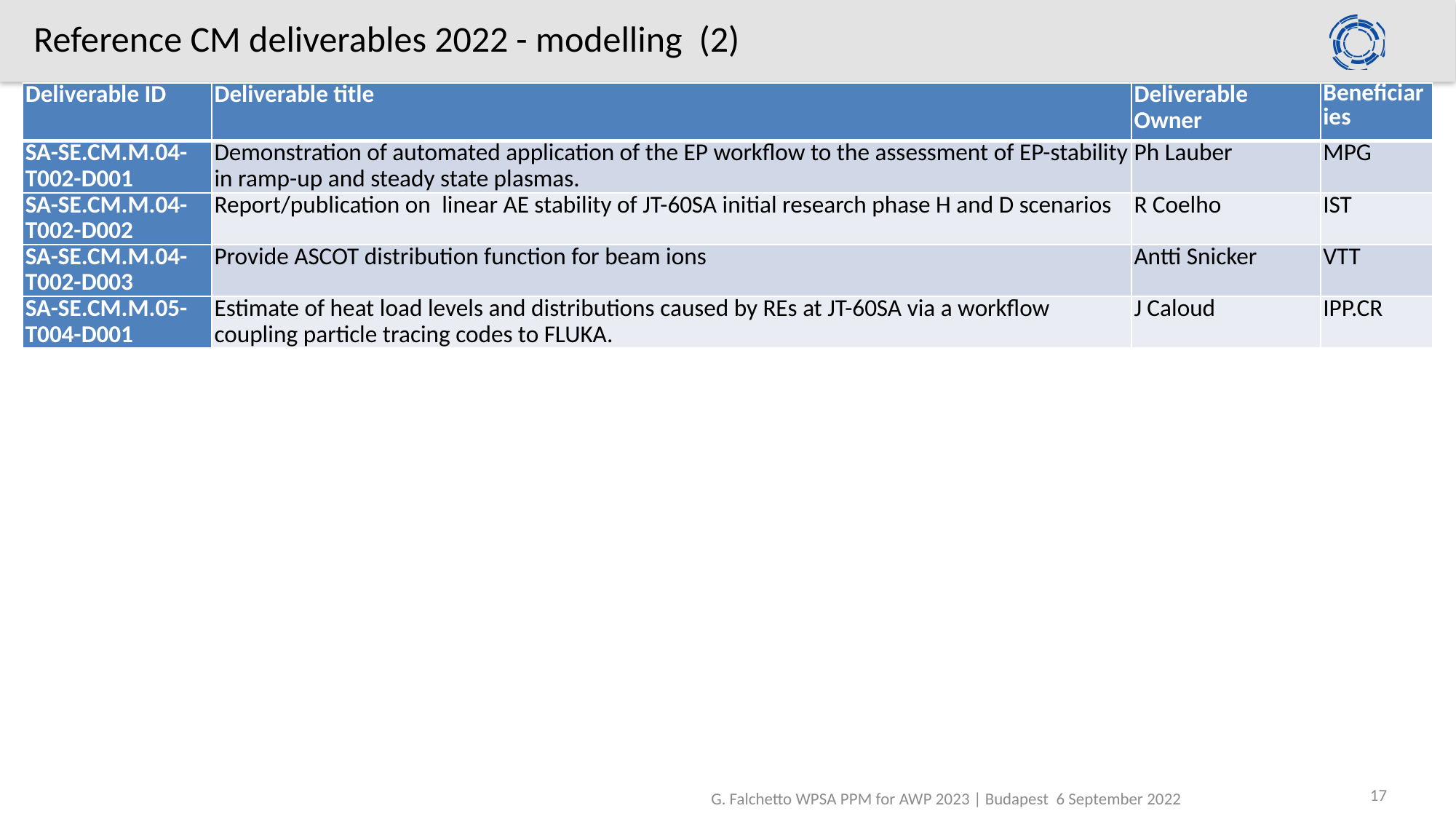

Reference CM deliverables 2022 - modelling  (2)
| Deliverable ID | Deliverable title | Deliverable Owner | Beneficiaries |
| --- | --- | --- | --- |
| SA-SE.CM.M.04-T002-D001 | Demonstration of automated application of the EP workflow to the assessment of EP-stability in ramp-up and steady state plasmas. | Ph Lauber | MPG |
| SA-SE.CM.M.04-T002-D002 | Report/publication on  linear AE stability of JT-60SA initial research phase H and D scenarios | R Coelho | IST |
| SA-SE.CM.M.04-T002-D003 | Provide ASCOT distribution function for beam ions | Antti Snicker | VTT |
| SA-SE.CM.M.05-T004-D001 | Estimate of heat load levels and distributions caused by REs at JT-60SA via a workflow coupling particle tracing codes to FLUKA. | J Caloud | IPP.CR |
17
G. Falchetto WPSA PPM for AWP 2023 | Budapest  6 September 2022